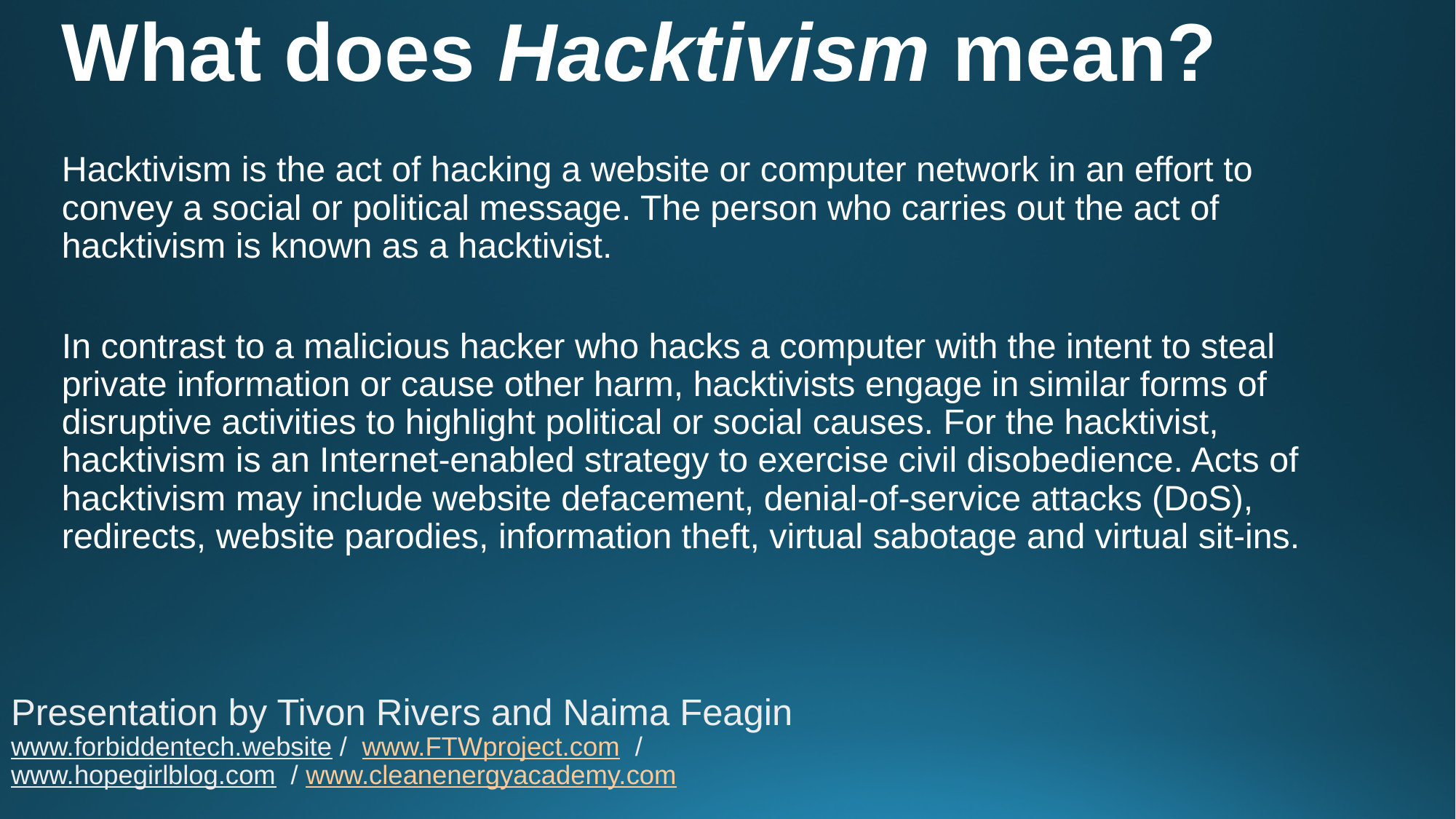

# What does Hacktivism mean?

Hacktivism is the act of hacking a website or computer network in an effort to convey a social or political message. The person who carries out the act of hacktivism is known as a hacktivist.

In contrast to a malicious hacker who hacks a computer with the intent to steal private information or cause other harm, hacktivists engage in similar forms of disruptive activities to highlight political or social causes. For the hacktivist, hacktivism is an Internet-enabled strategy to exercise civil disobedience. Acts of hacktivism may include website defacement, denial-of-service attacks (DoS), redirects, website parodies, information theft, virtual sabotage and virtual sit-ins.

Presentation by Tivon Rivers and Naima Feagin
www.forbiddentech.website /  www.FTWproject.com  / www.hopegirlblog.com  / www.cleanenergyacademy.com